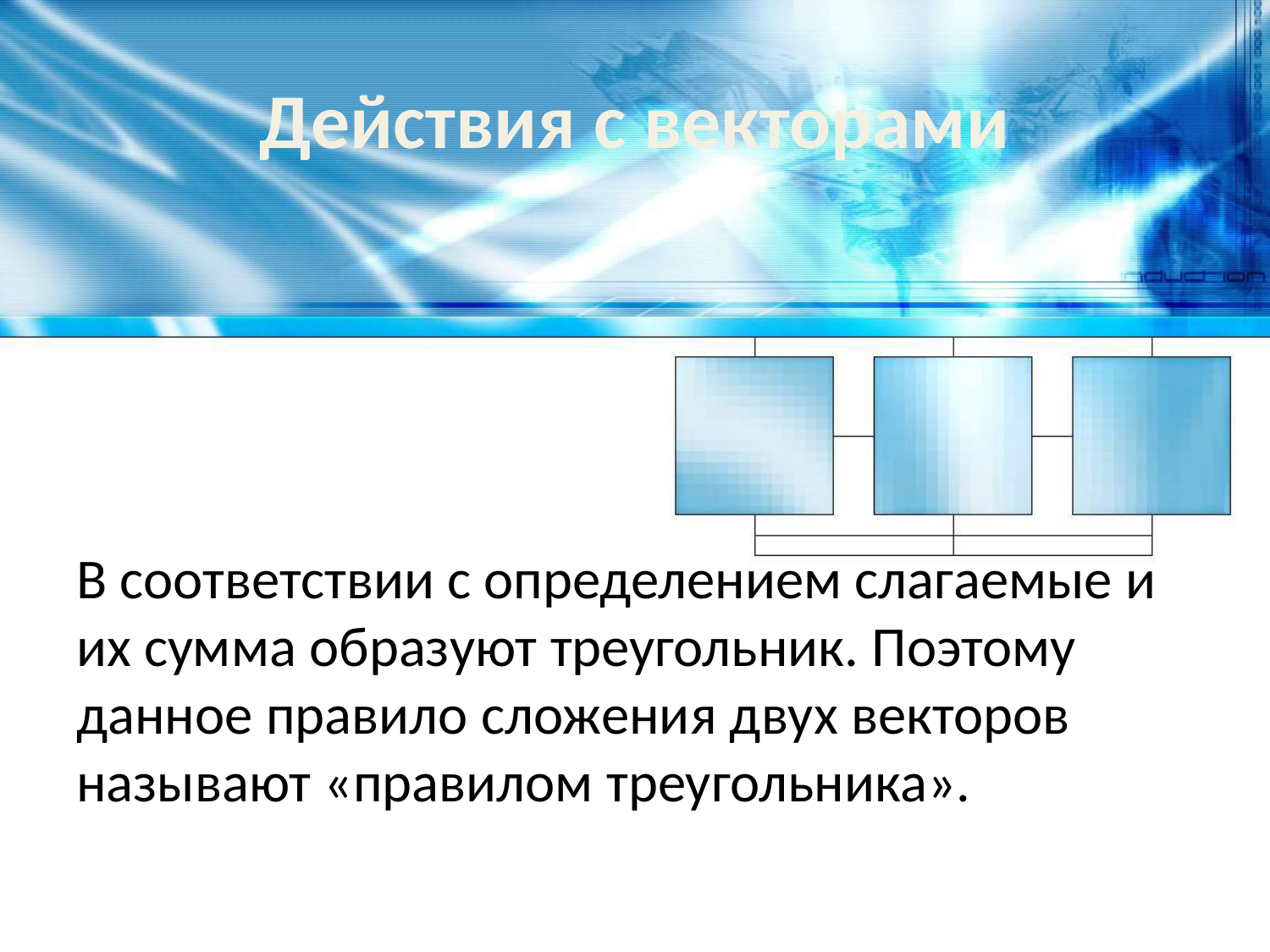

# Действия с векторами
В соответствии с определением слагаемые и их сумма образуют треугольник. Поэтому данное правило сложения двух векторов называют «правилом треугольника».